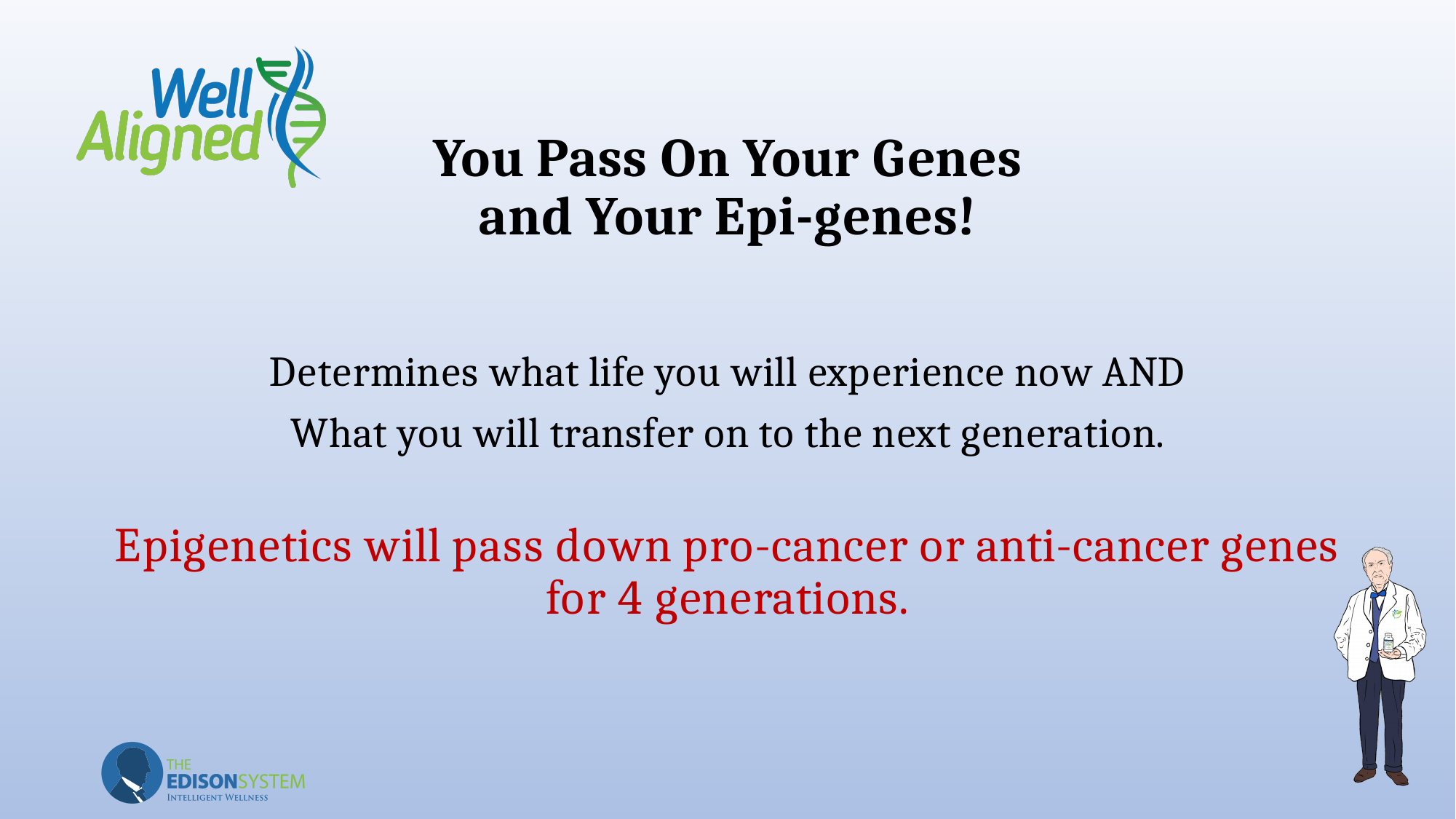

# You Pass On Your Genes and Your Epi-genes!

Determines what life you will experience now AND
What you will transfer on to the next generation.

Epigenetics will pass down pro-cancer or anti-cancer genes for 4 generations.